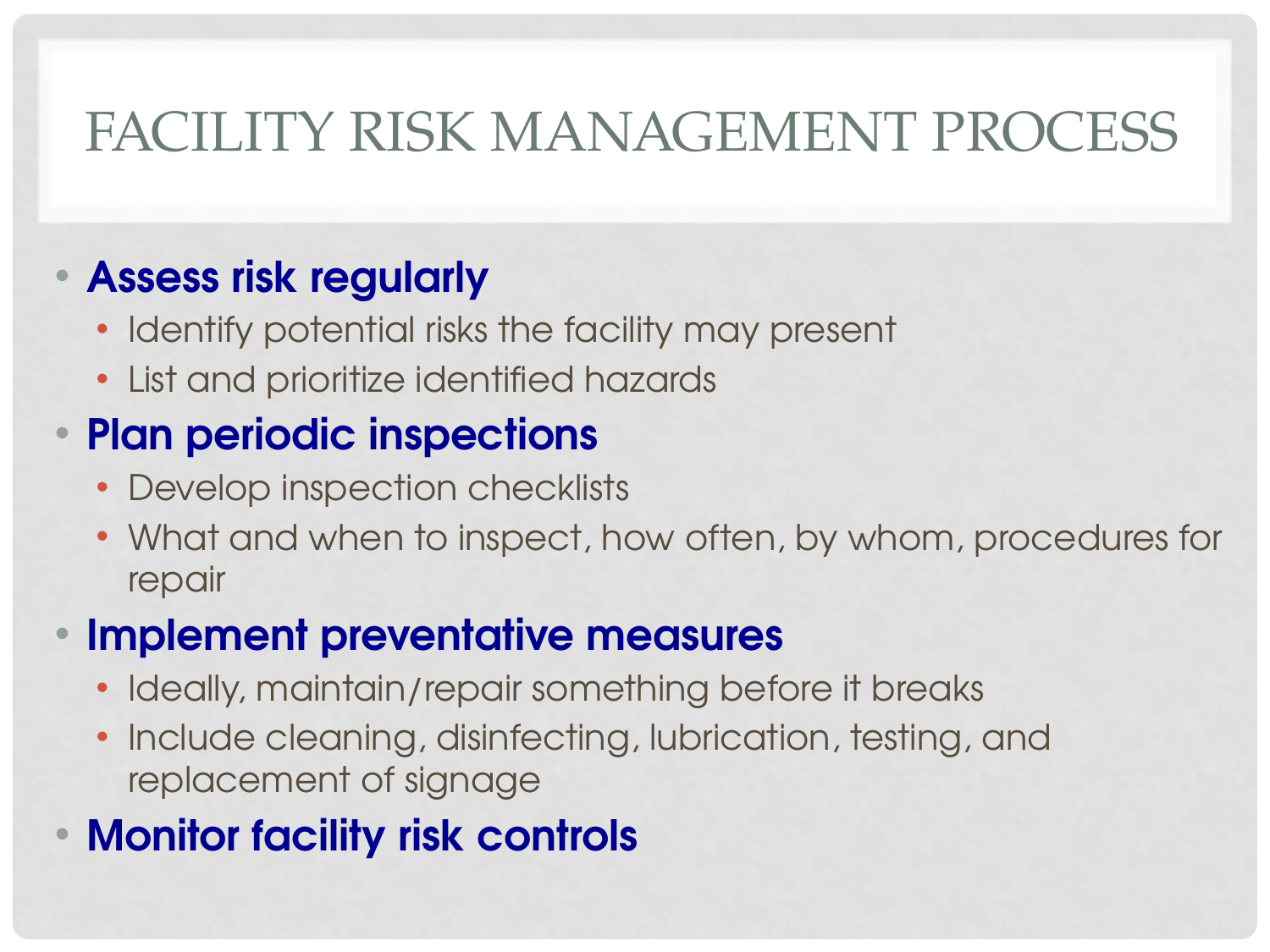

# Facility risk management process
Assess risk regularly
Identify potential risks the facility may present
List and prioritize identified hazards
Plan periodic inspections
Develop inspection checklists
What and when to inspect, how often, by whom, procedures for repair
Implement preventative measures
Ideally, maintain/repair something before it breaks
Include cleaning, disinfecting, lubrication, testing, and replacement of signage
Monitor facility risk controls